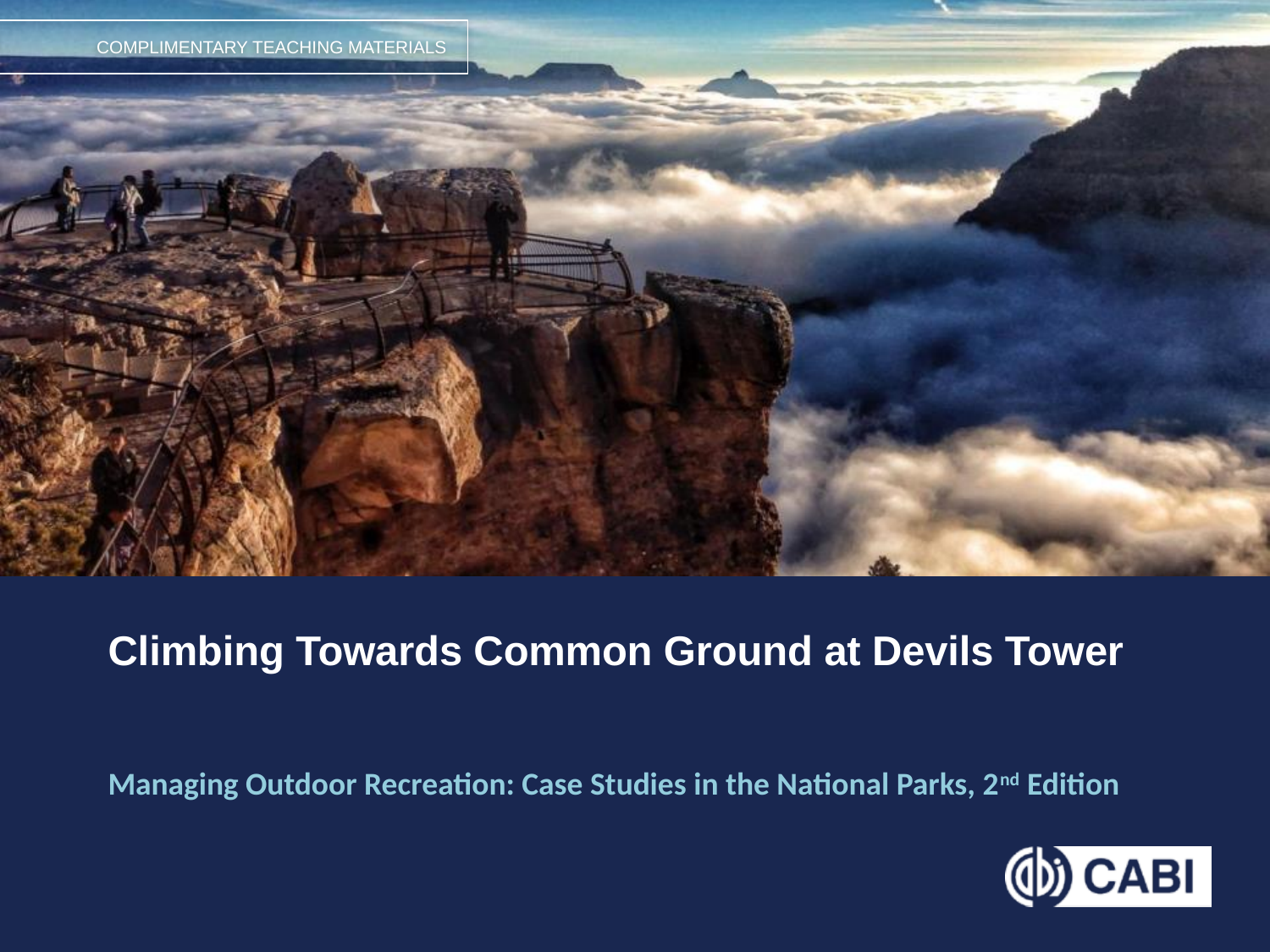

# Climbing Towards Common Ground at Devils Tower
Managing Outdoor Recreation: Case Studies in the National Parks, 2nd Edition